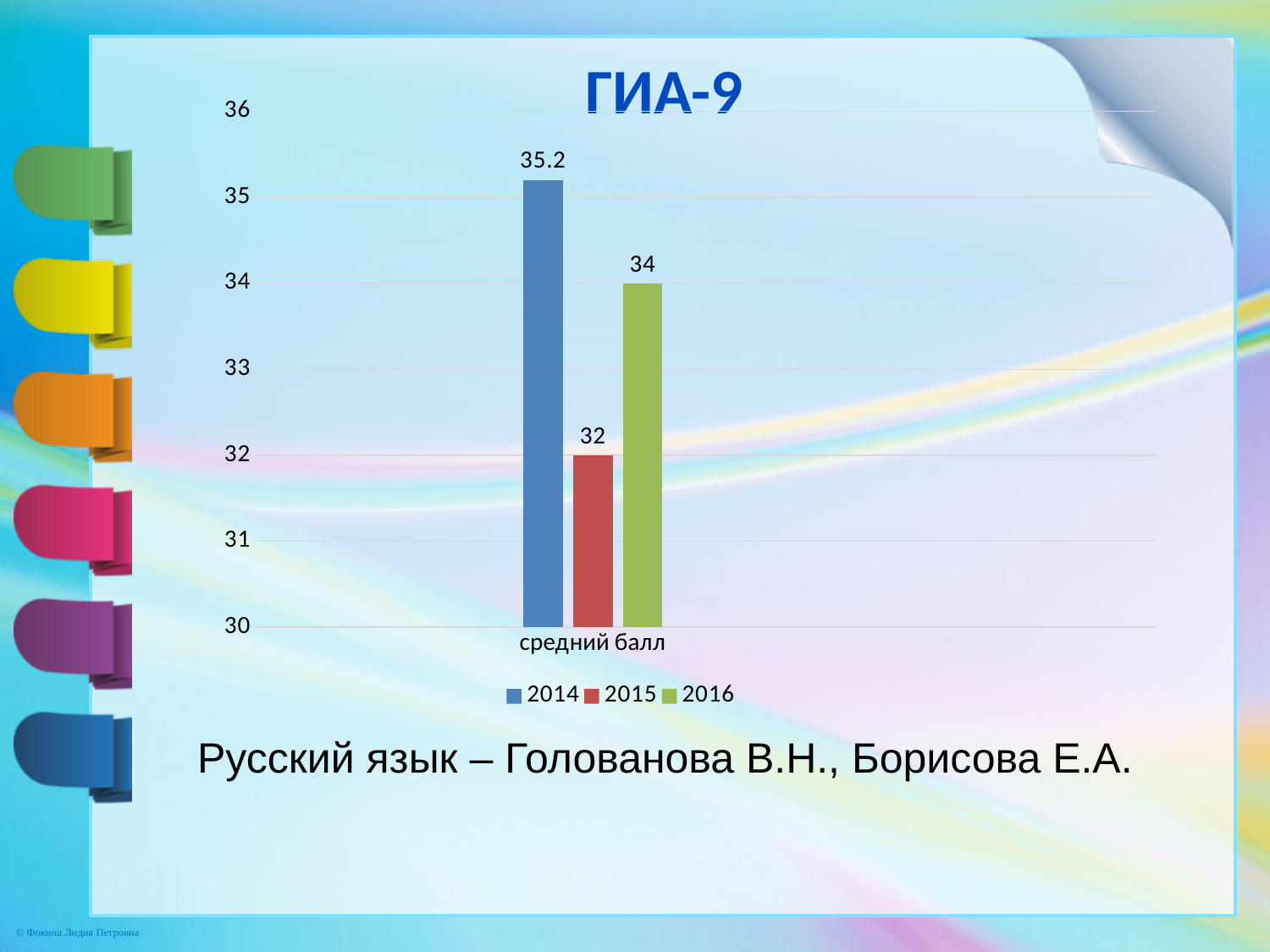

# ГИА-9

### Chart

| Category | 2014 | 2015 | 2016 |
|---|---|---|---|
|  | None | None | None |
| средний балл | 35.2 | 32.0 | 34.0 |
Русский язык – Голованова В.Н., Борисова Е.А.